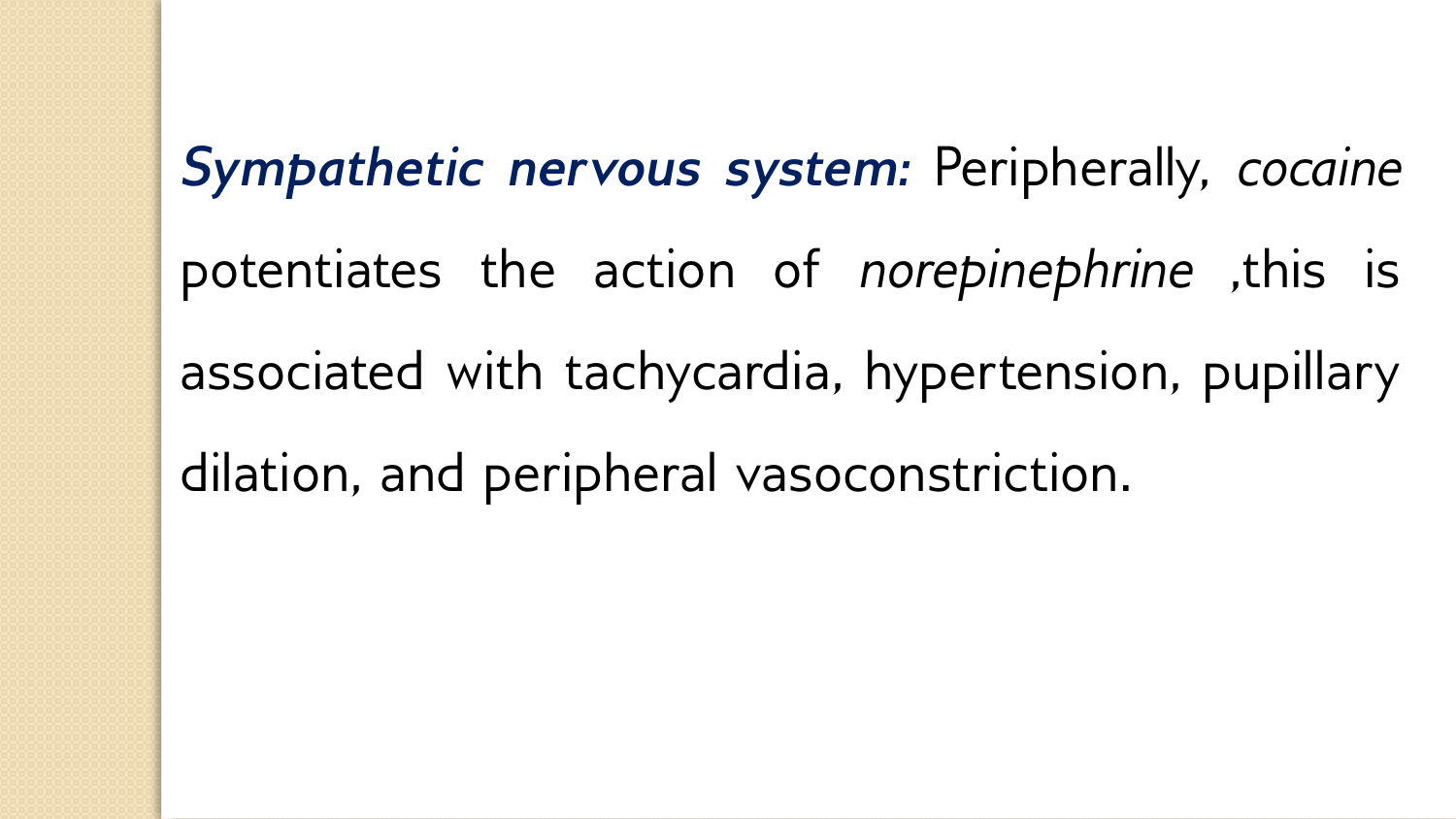

Sympathetic nervous system: Peripherally, cocaine potentiates the action of norepinephrine ,this is associated with tachycardia, hypertension, pupillary dilation, and peripheral vasoconstriction.